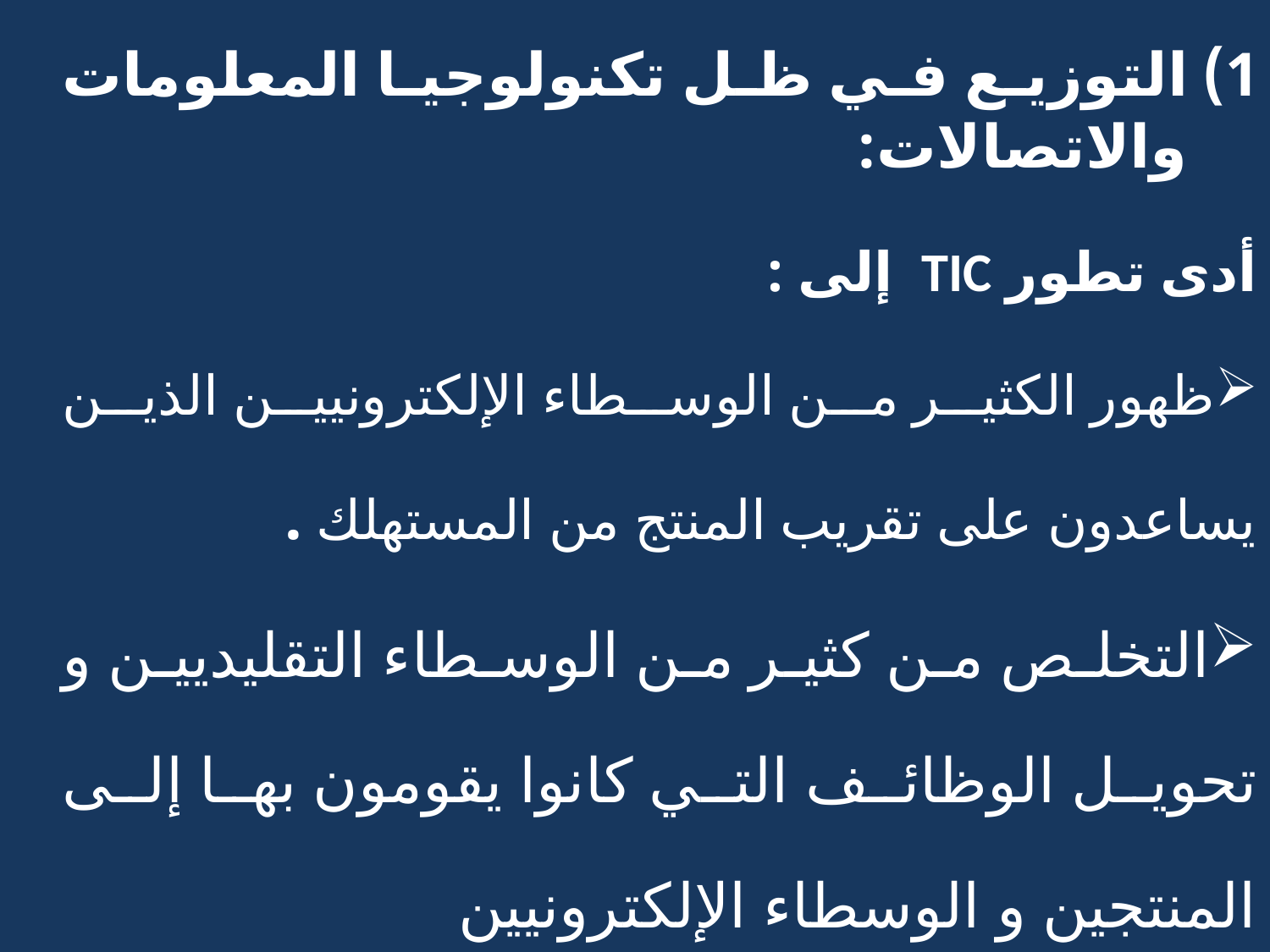

التوزيع في ظل تكنولوجيا المعلومات والاتصالات:
أدى تطور TIC  إلى :
ظهور الكثير من الوسطاء الإلكترونيين الذين يساعدون على تقريب المنتج من المستهلك .
التخلص من كثير من الوسطاء التقليديين و تحويل الوظائف التي كانوا يقومون بها إلى المنتجين و الوسطاء الإلكترونيين